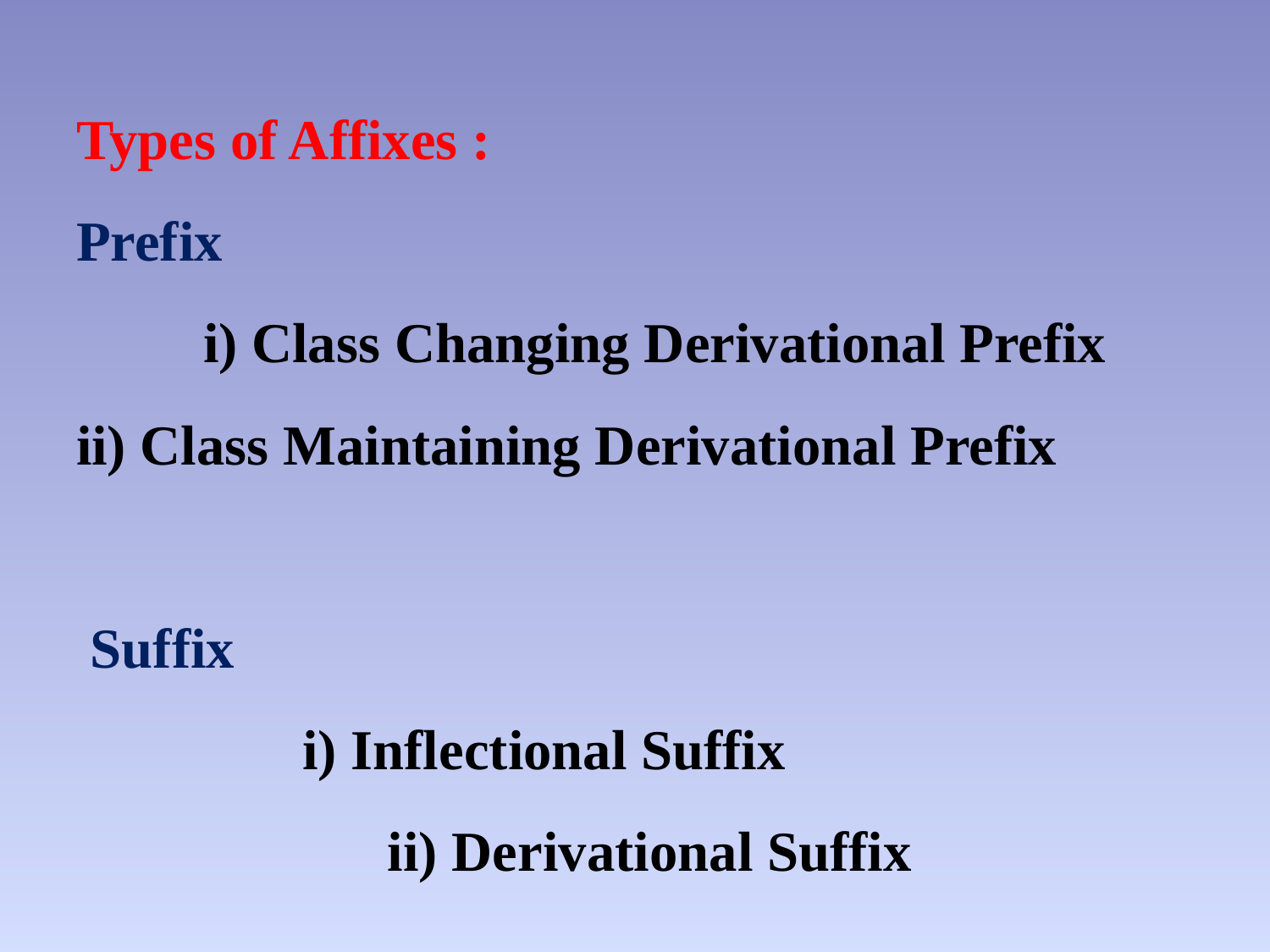

Types of Affixes :
Prefix
	i) Class Changing Derivational Prefix
ii) Class Maintaining Derivational Prefix
 Suffix
                i) Inflectional Suffix
                      ii) Derivational Suffix